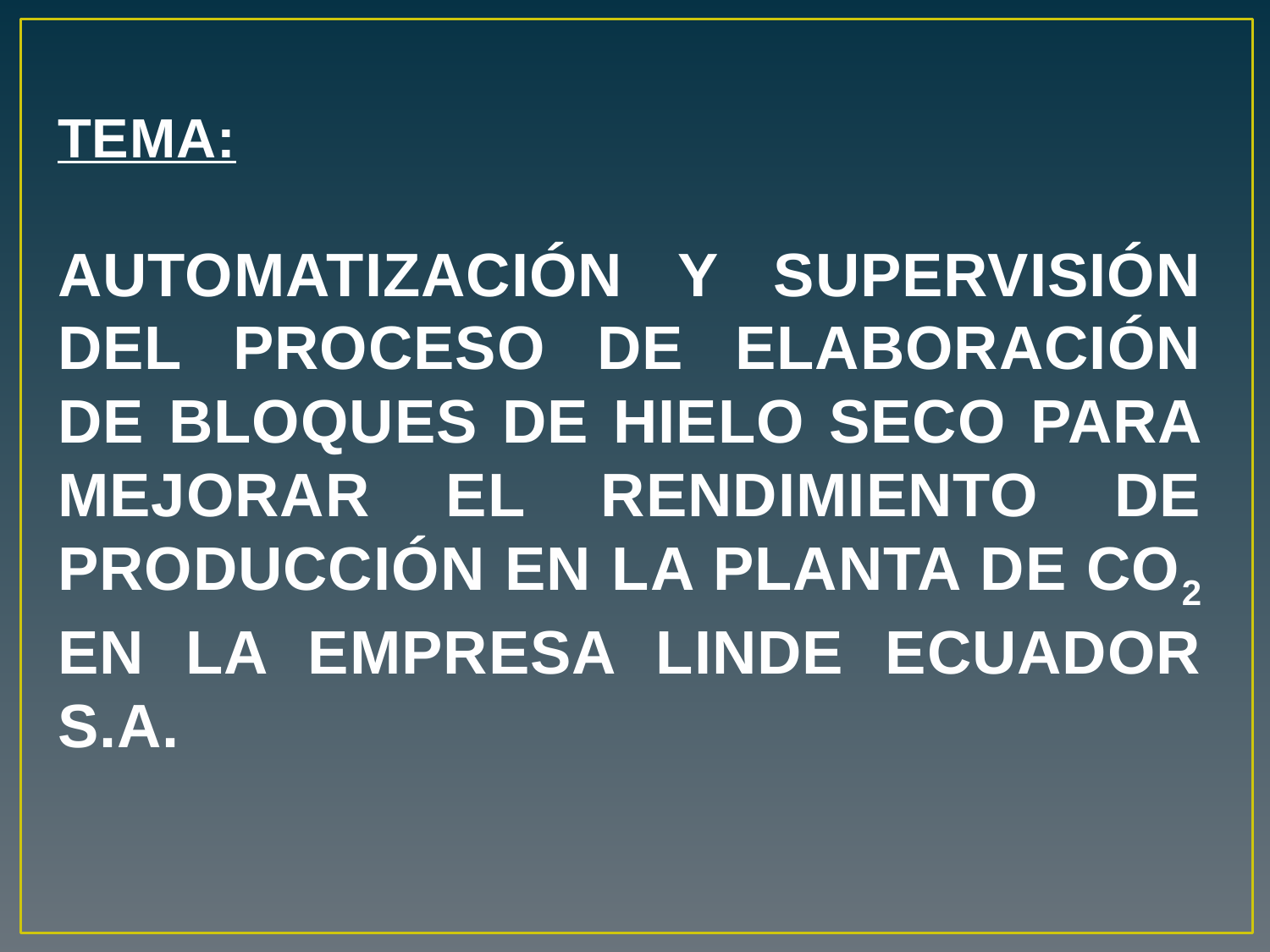

# TEMA: AUTOMATIZACIÓN Y SUPERVISIÓN DEL PROCESO DE ELABORACIÓN DE BLOQUES DE HIELO SECO PARA MEJORAR EL RENDIMIENTO DE PRODUCCIÓN EN LA PLANTA DE CO2 EN LA EMPRESA LINDE ECUADOR S.A.